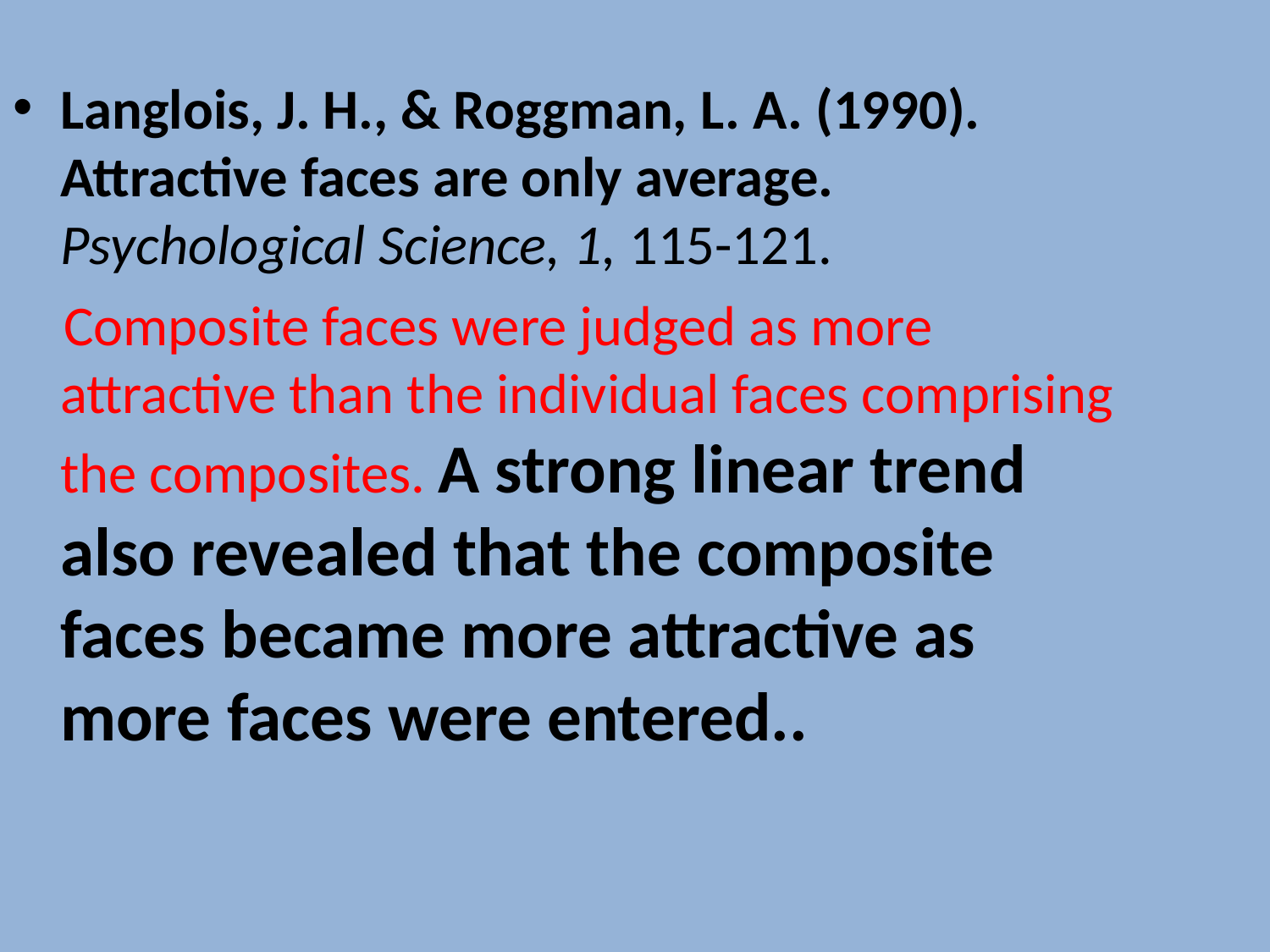

Langlois, J. H., & Roggman, L. A. (1990). Attractive faces are only average. Psychological Science, 1, 115-121.
    Composite faces were judged as more attractive than the individual faces comprising the composites. A strong linear trend also revealed that the composite faces became more attractive as more faces were entered..